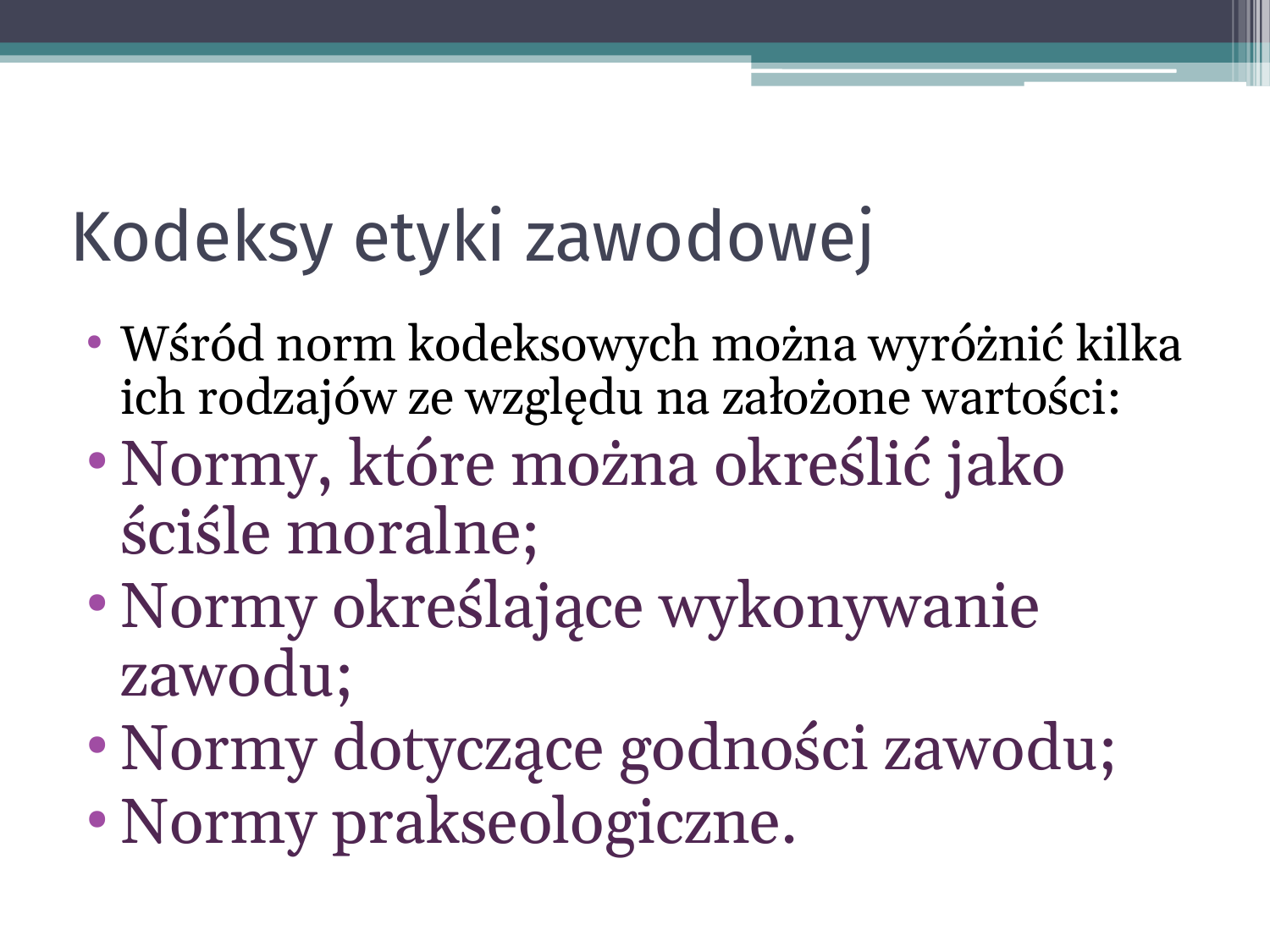

# Kodeksy etyki zawodowej
Wśród norm kodeksowych można wyróżnić kilka ich rodzajów ze względu na założone wartości:
Normy, które można określić jako ściśle moralne;
Normy określające wykonywanie zawodu;
Normy dotyczące godności zawodu;
Normy prakseologiczne.